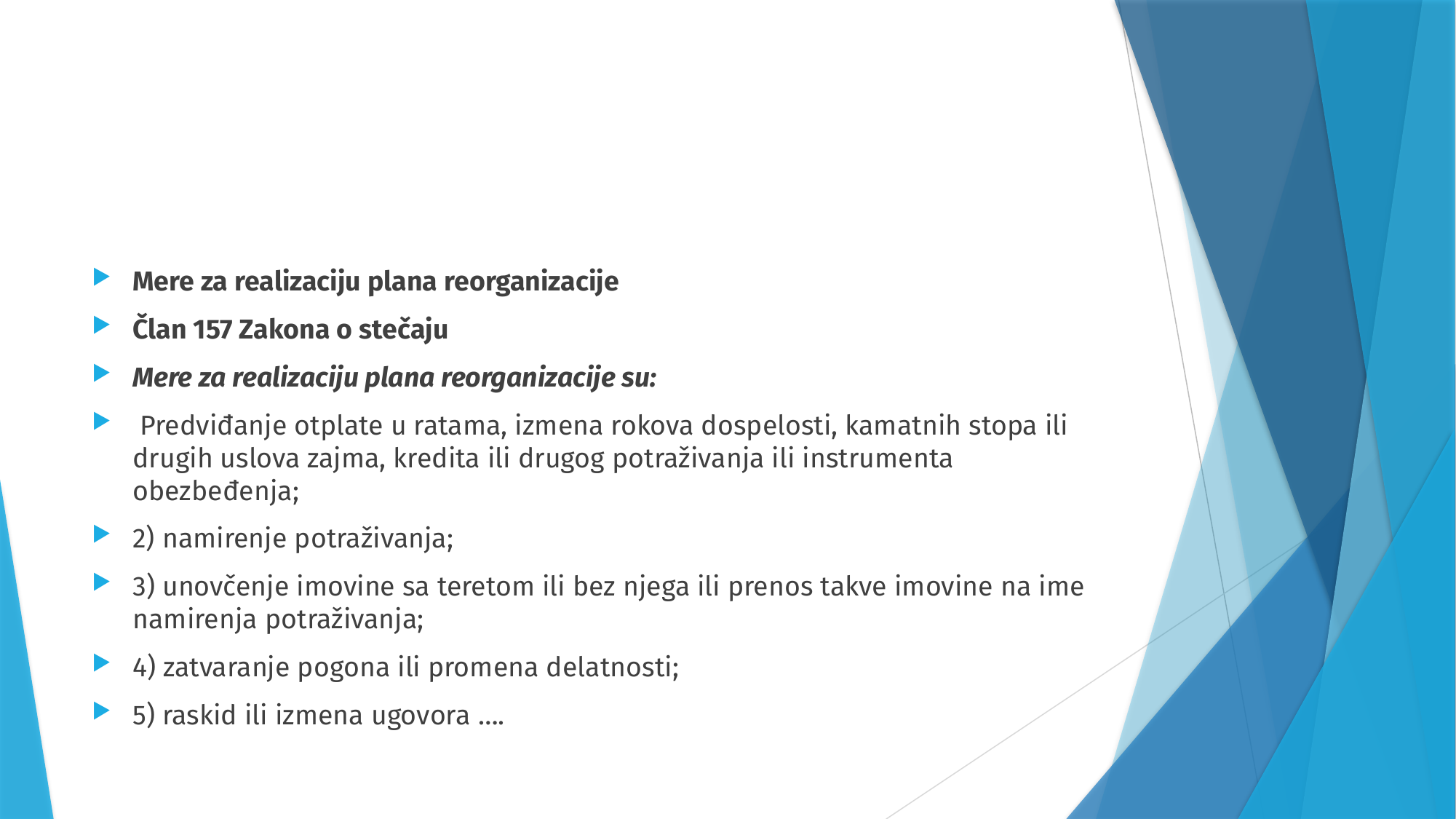

Mere za realizaciju plana reorganizacije
Član 157 Zakona o stečaju
Mere za realizaciju plana reorganizacije su:
 Predviđanje otplate u ratama, izmena rokova dospelosti, kamatnih stopa ili drugih uslova zajma, kredita ili drugog potraživanja ili instrumenta obezbeđenja;
2) namirenje potraživanja;
3) unovčenje imovine sa teretom ili bez njega ili prenos takve imovine na ime namirenja potraživanja;
4) zatvaranje pogona ili promena delatnosti;
5) raskid ili izmena ugovora ….